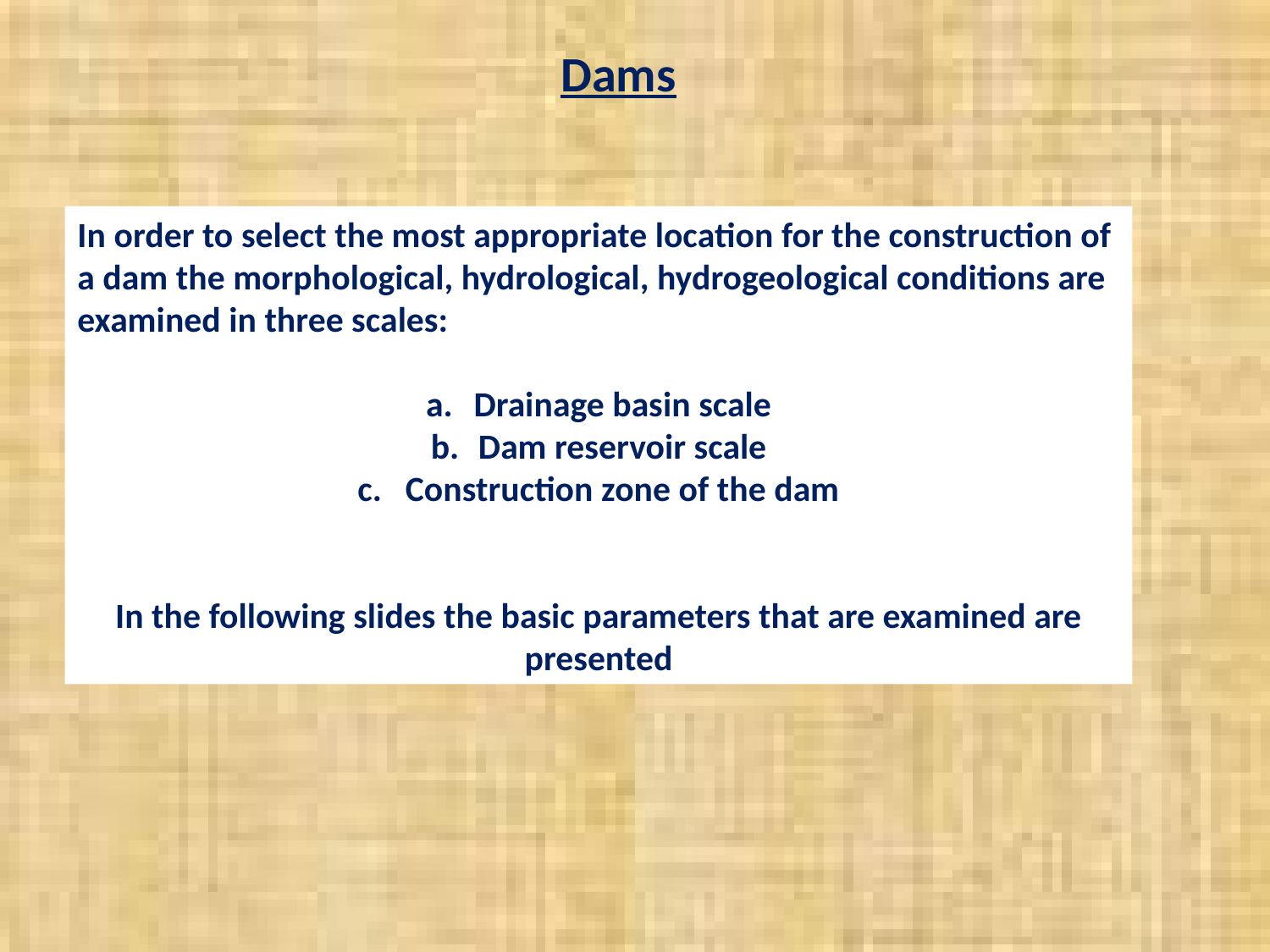

Dams
In order to select the most appropriate location for the construction of a dam the morphological, hydrological, hydrogeological conditions are examined in three scales:

Drainage basin scale
Dam reservoir scale
Construction zone of the dam

In the following slides the basic parameters that are examined are presented